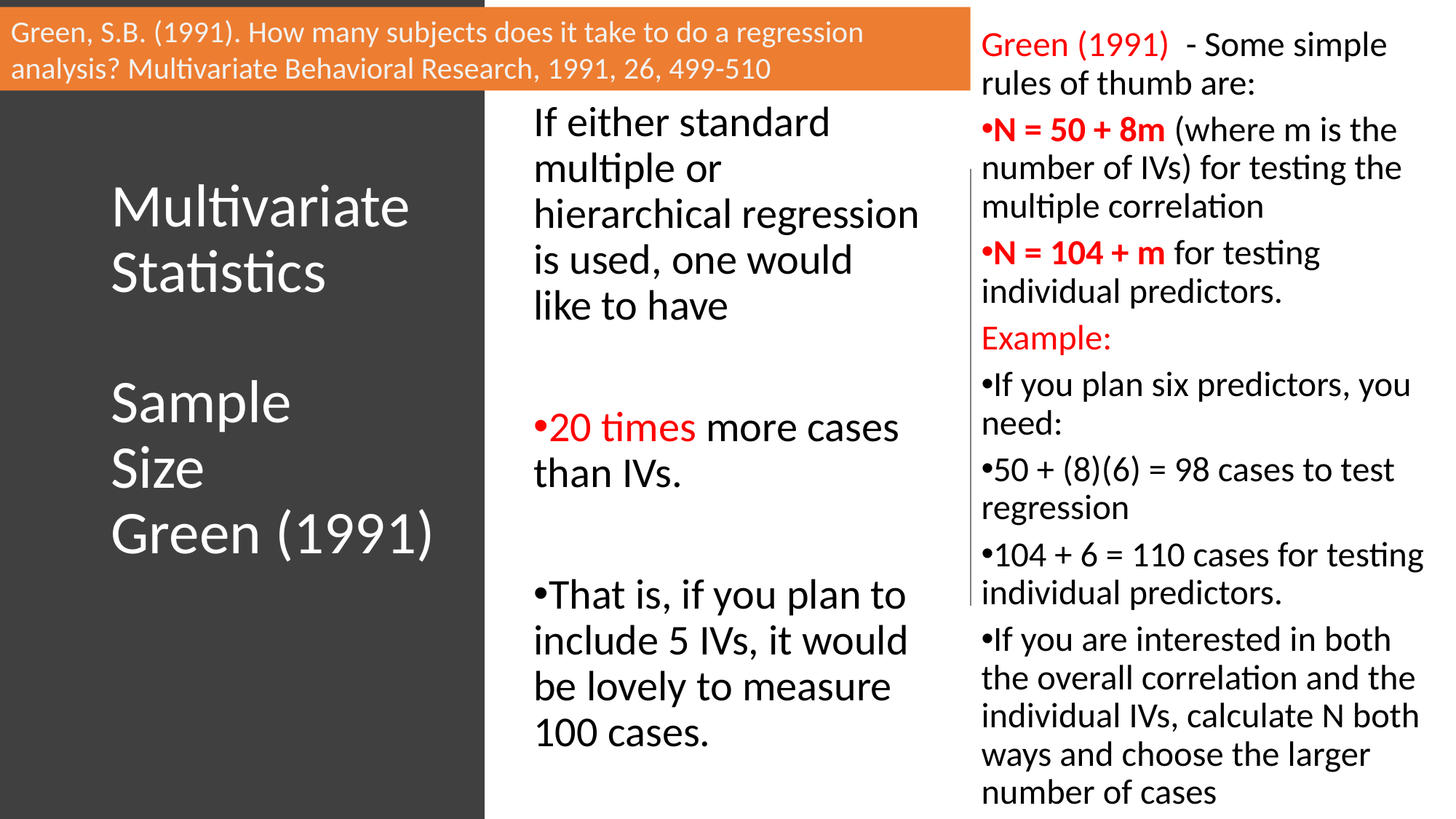

Green, S.B. (1991). How many subjects does it take to do a regression analysis? Multivariate Behavioral Research, 1991, 26, 499-510
Green (1991)  - Some simple rules of thumb are:
N = 50 + 8m (where m is the number of IVs) for testing the multiple correlation
N = 104 + m for testing individual predictors.
Example:
If you plan six predictors, you need:
50 + (8)(6) = 98 cases to test regression
104 + 6 = 110 cases for testing individual predictors.
If you are interested in both the overall correlation and the individual IVs, calculate N both ways and choose the larger number of cases
If either standard multiple or hierarchical regression is used, one would like to have

20 times more cases than IVs.

That is, if you plan to include 5 IVs, it would be lovely to measure 100 cases.

# Multivariate Statistics Sample Size Green (1991)